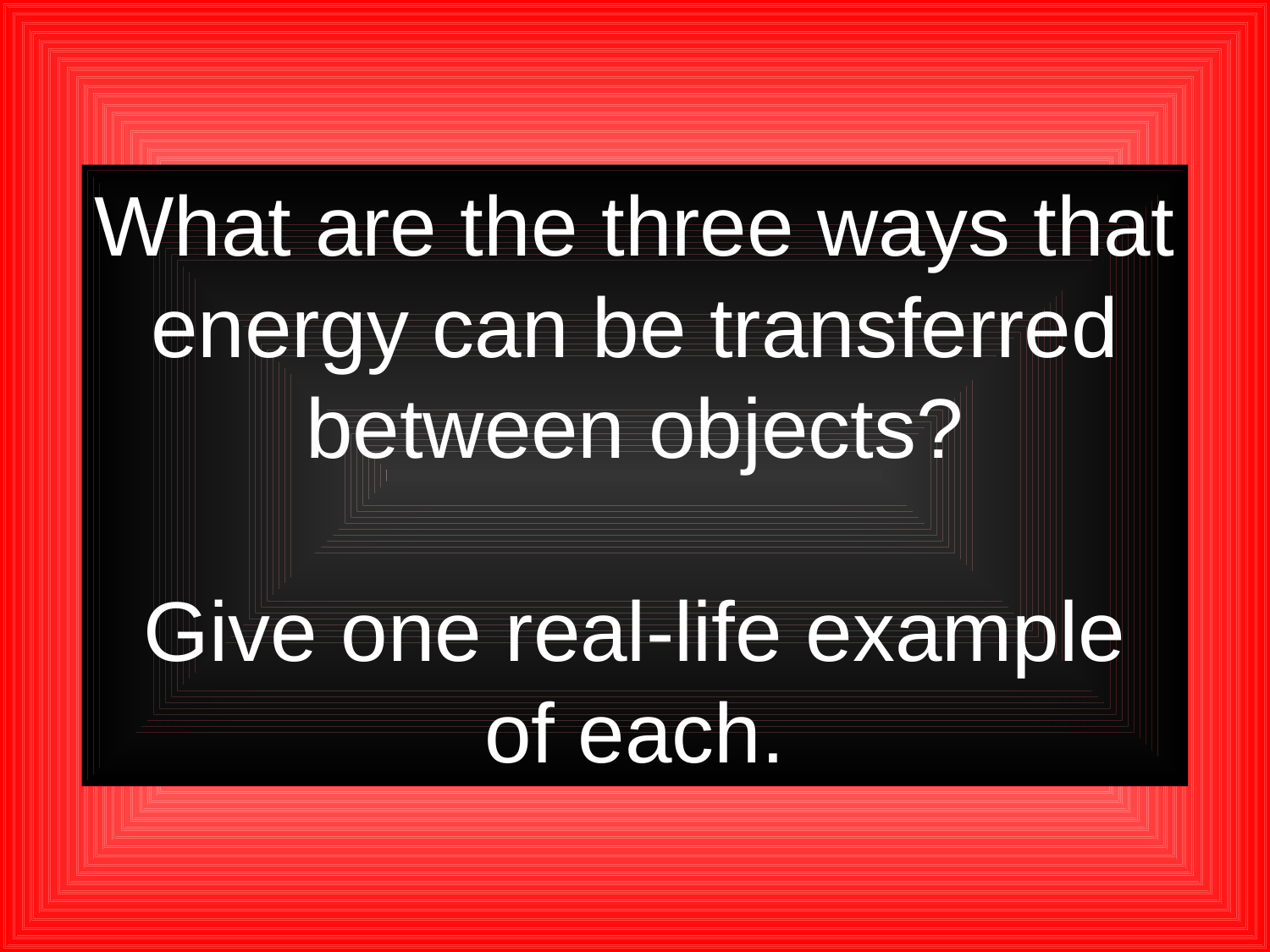

What are the three ways that
energy can be transferred
between objects?

Give one real-life example
of each.